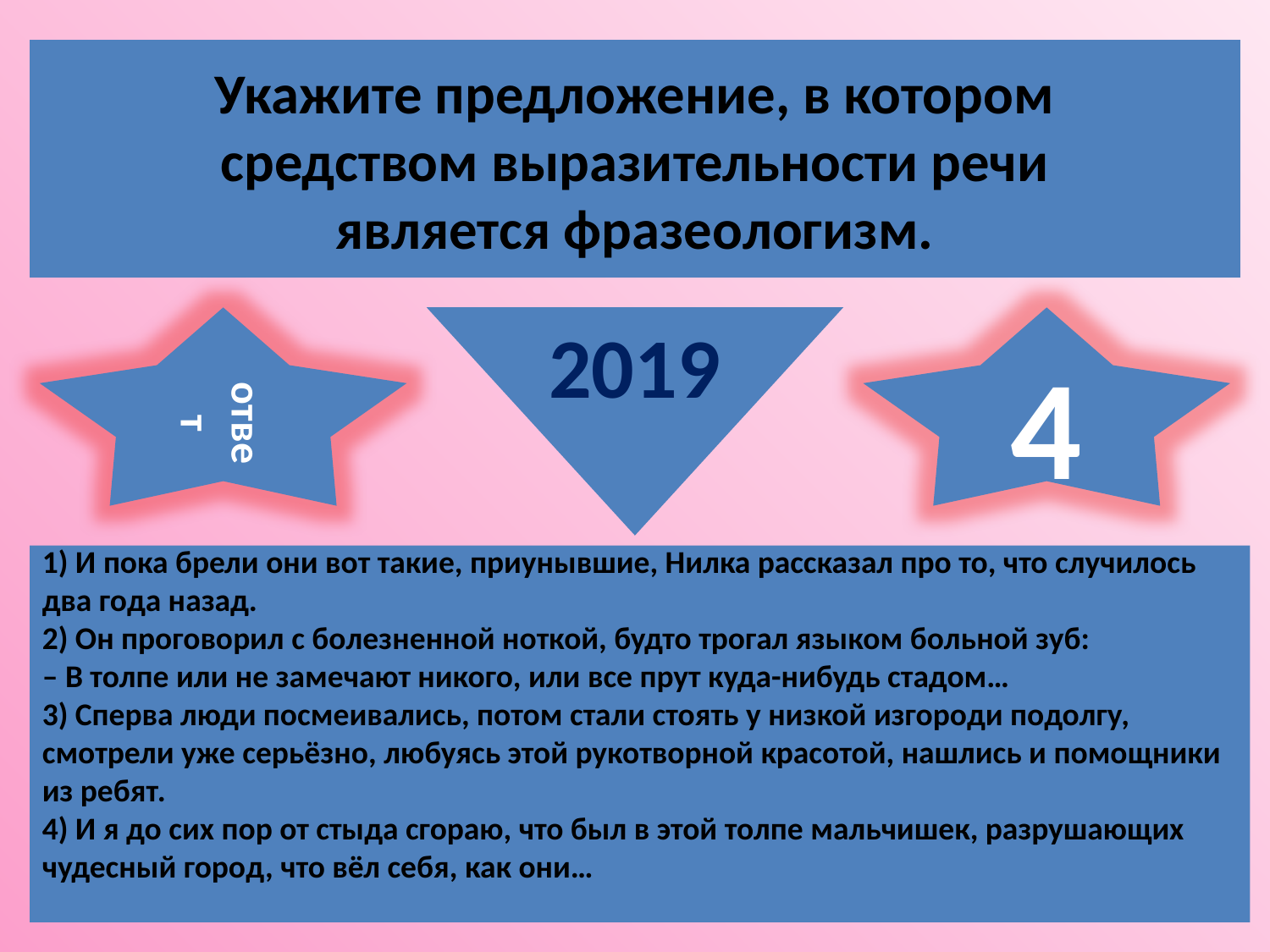

Укажите предложение, в котором средством выразительности речи является фразеологизм.
ответ
2019
4
1) И пока брели они вот такие, приунывшие, Нилка рассказал про то, что случилось два года назад.
2) Он проговорил с болезненной ноткой, будто трогал языком больной зуб:
– В толпе или не замечают никого, или все прут куда-нибудь стадом…
3) Сперва люди посмеивались, потом стали стоять у низкой изгороди подолгу, смотрели уже серьёзно, любуясь этой рукотворной красотой, нашлись и помощники из ребят.
4) И я до сих пор от стыда сгораю, что был в этой толпе мальчишек, разрушающих чудесный город, что вёл себя, как они…